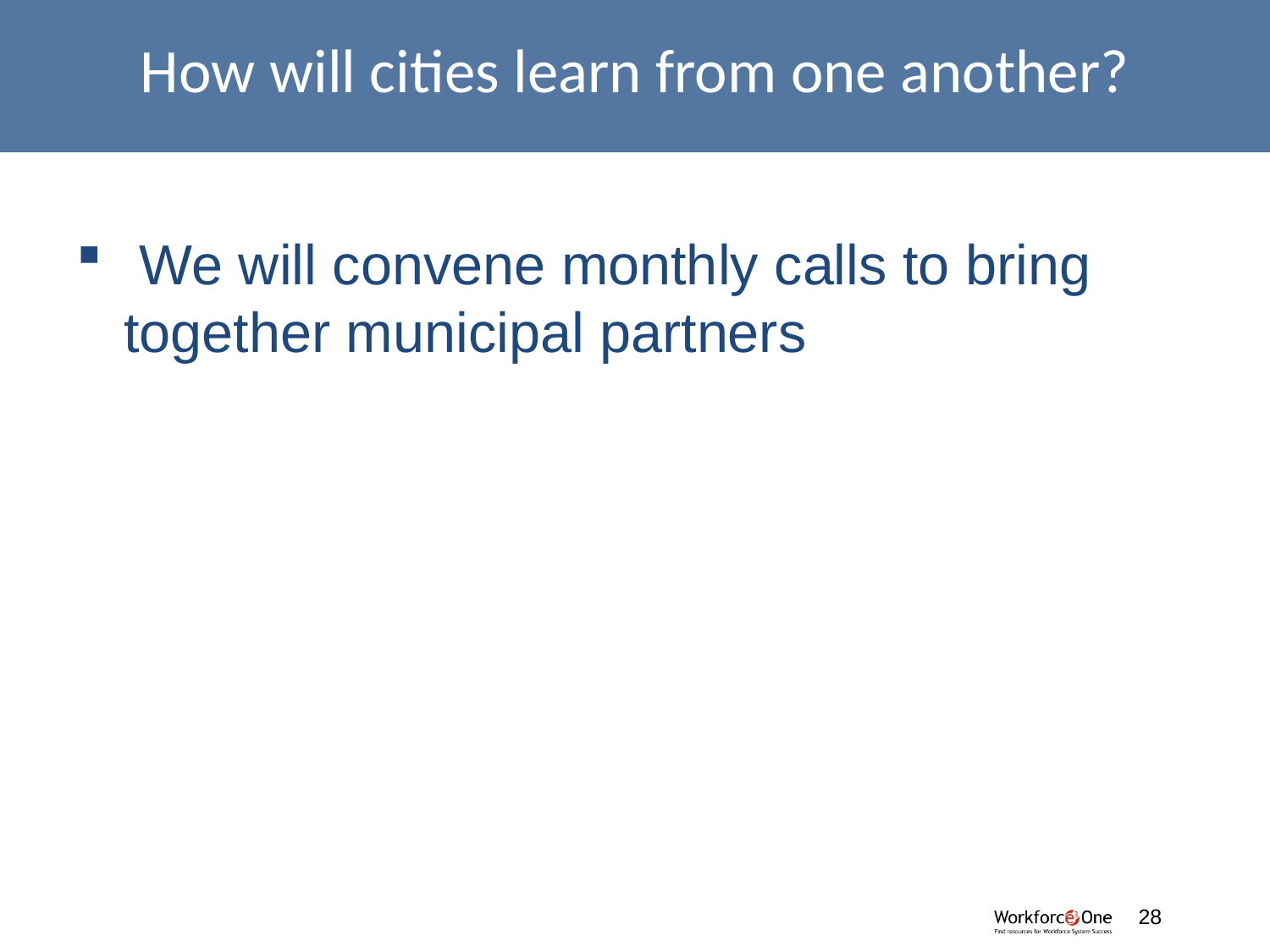

# How will cities learn from one another?
 We will convene monthly calls to bring together municipal partners
28